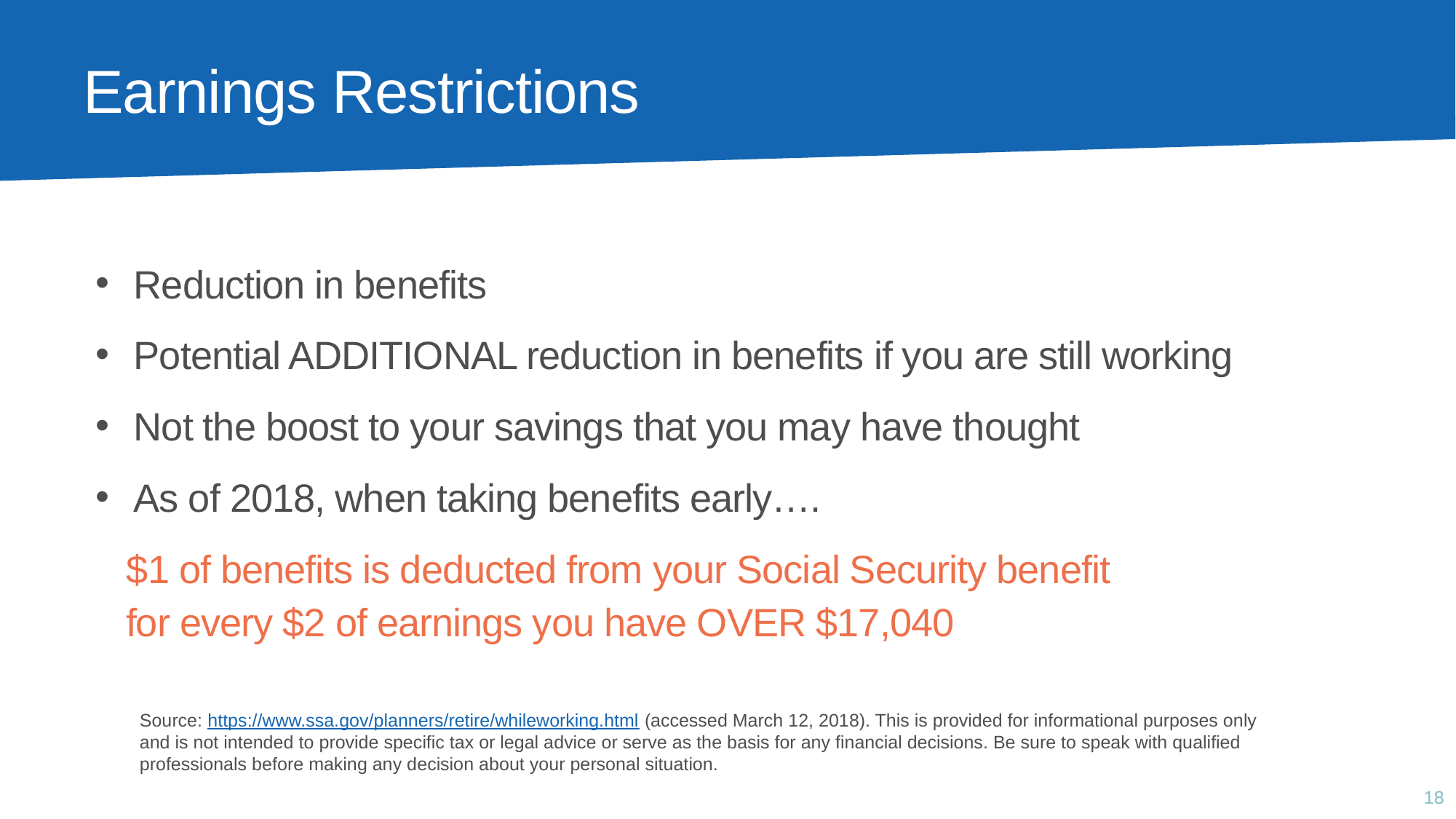

# Earnings Restrictions
Reduction in benefits
Potential ADDITIONAL reduction in benefits if you are still working
Not the boost to your savings that you may have thought
As of 2018, when taking benefits early….
   $1 of benefits is deducted from your Social Security benefit
   for every $2 of earnings you have OVER $17,040
Source: https://www.ssa.gov/planners/retire/whileworking.html (accessed March 12, 2018). This is provided for informational purposes only and is not intended to provide specific tax or legal advice or serve as the basis for any financial decisions. Be sure to speak with qualified professionals before making any decision about your personal situation.